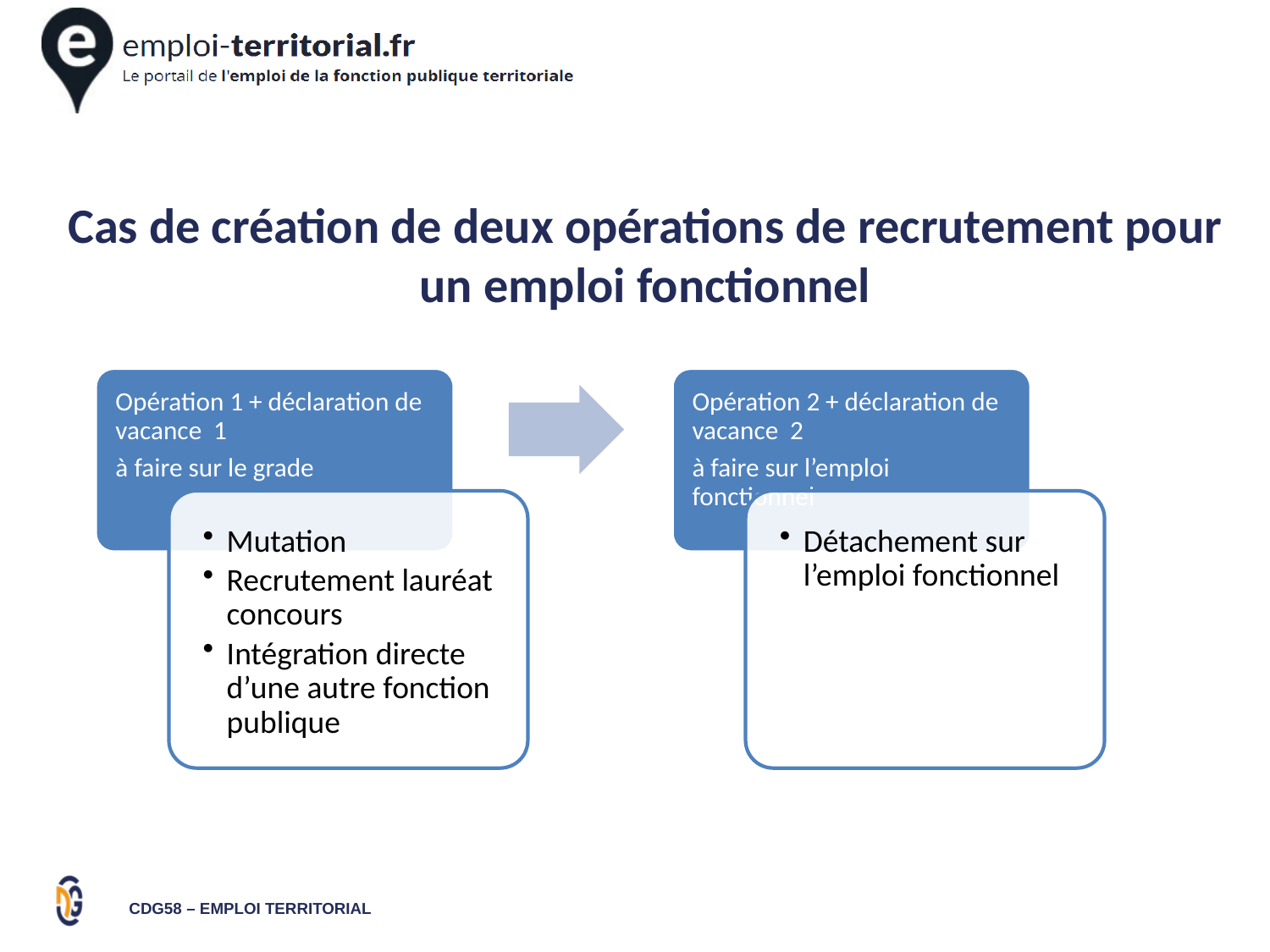

Cas de création de deux opérations de recrutement pour un emploi fonctionnel

Opération 1 + déclaration de vacance  1
à faire sur le grade
Mutation
Recrutement lauréat concours
Intégration directe d’une autre fonction publique

Opération 2 + déclaration de vacance  2
à faire sur l’emploi fonctionnel
Détachement sur l’emploi fonctionnel
CDG58 – EMPLOI TERRITORIAL